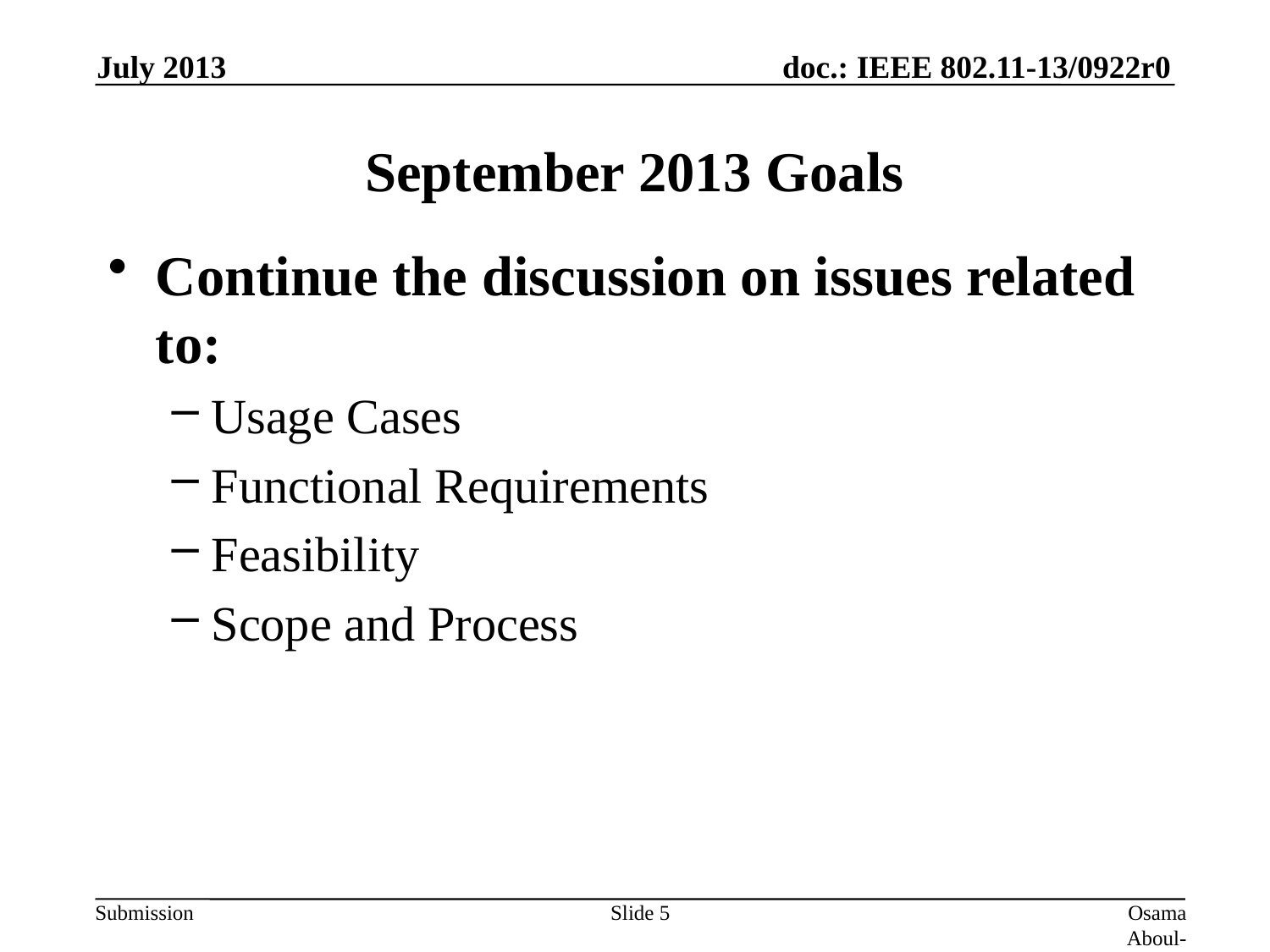

July 2013
# September 2013 Goals
Continue the discussion on issues related to:
Usage Cases
Functional Requirements
Feasibility
Scope and Process

Slide 5
Osama Aboul-Magd (Huawei Technologies)